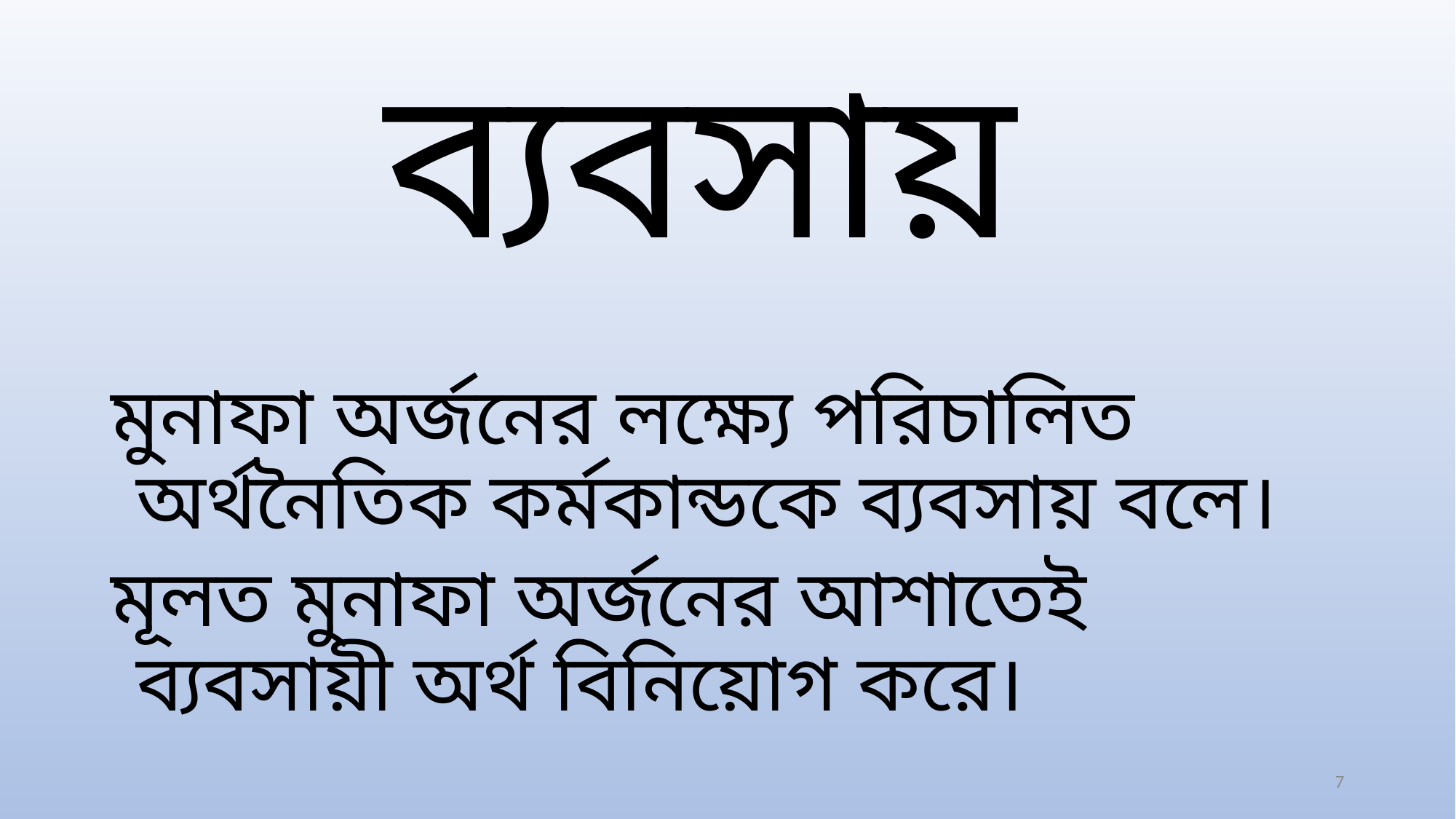

# ব্যবসায়
মুনাফা অর্জনের লক্ষ্যে পরিচালিত অর্থনৈতিক কর্মকান্ডকে ব্যবসায় বলে।
মূলত মুনাফা অর্জনের আশাতেই ব্যবসায়ী অর্থ বিনিয়োগ করে।
7